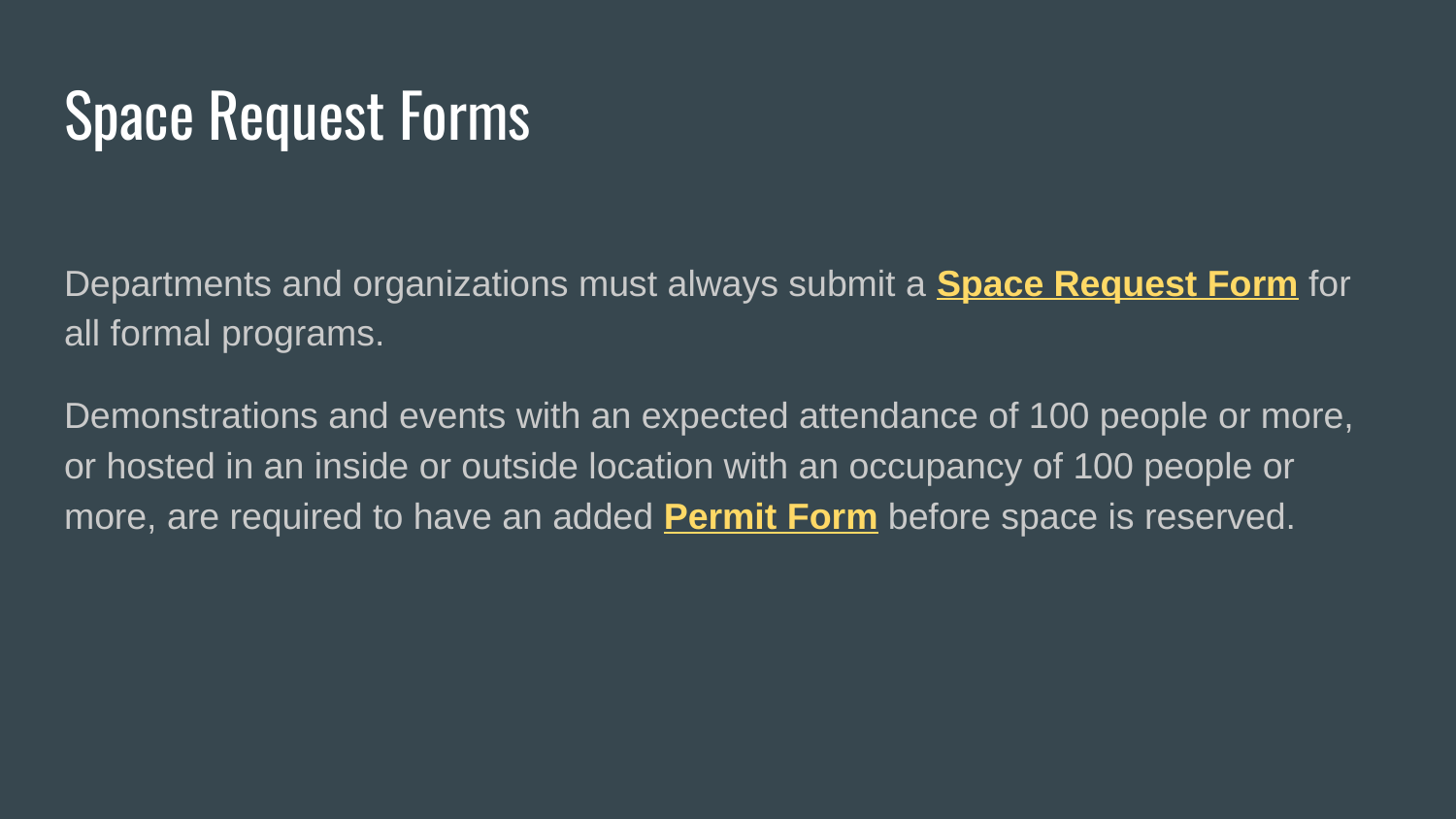

# Space Request Forms
Departments and organizations must always submit a Space Request Form for all formal programs.
Demonstrations and events with an expected attendance of 100 people or more, or hosted in an inside or outside location with an occupancy of 100 people or more, are required to have an added Permit Form before space is reserved.